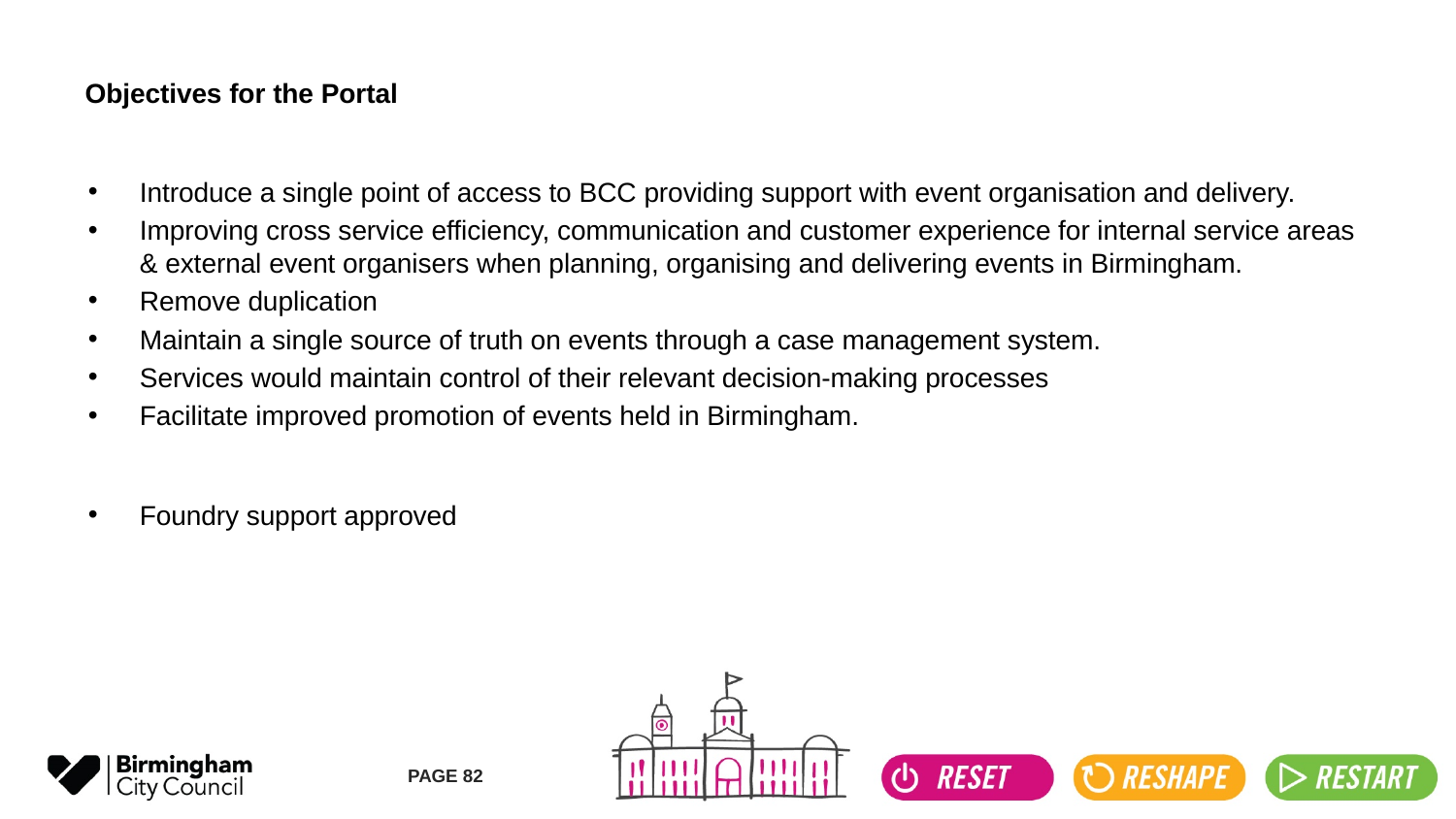

# Objectives for the Portal
Introduce a single point of access to BCC providing support with event organisation and delivery.
Improving cross service efficiency, communication and customer experience for internal service areas & external event organisers when planning, organising and delivering events in Birmingham.
Remove duplication
Maintain a single source of truth on events through a case management system.
Services would maintain control of their relevant decision-making processes
Facilitate improved promotion of events held in Birmingham.

Foundry support approved